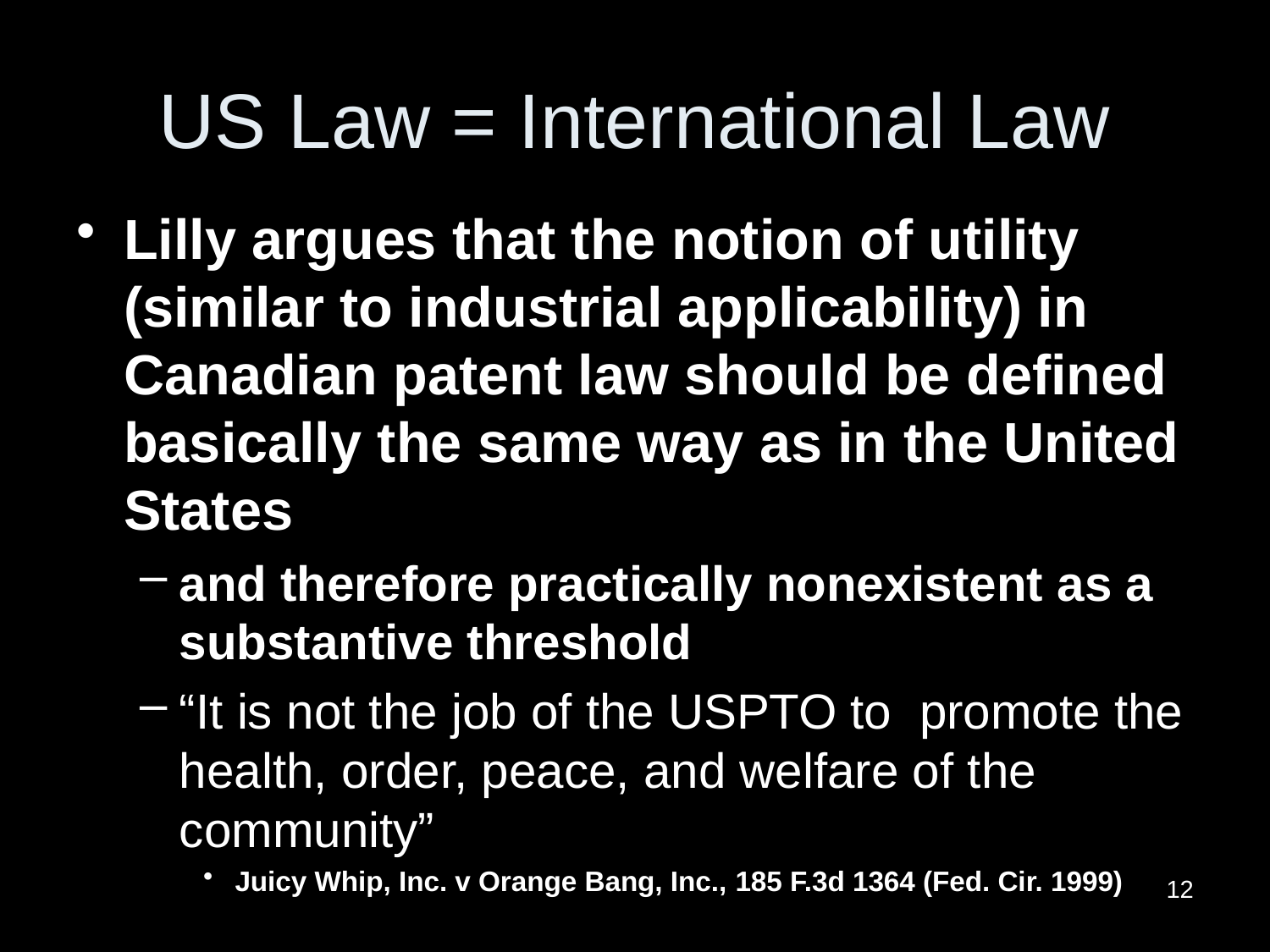

# US Law = International Law
Lilly argues that the notion of utility (similar to industrial applicability) in Canadian patent law should be defined basically the same way as in the United States
and therefore practically nonexistent as a substantive threshold
“It is not the job of the USPTO to  promote the health, order, peace, and welfare of the community”
Juicy Whip, Inc. v Orange Bang, Inc., 185 F.3d 1364 (Fed. Cir. 1999)

12